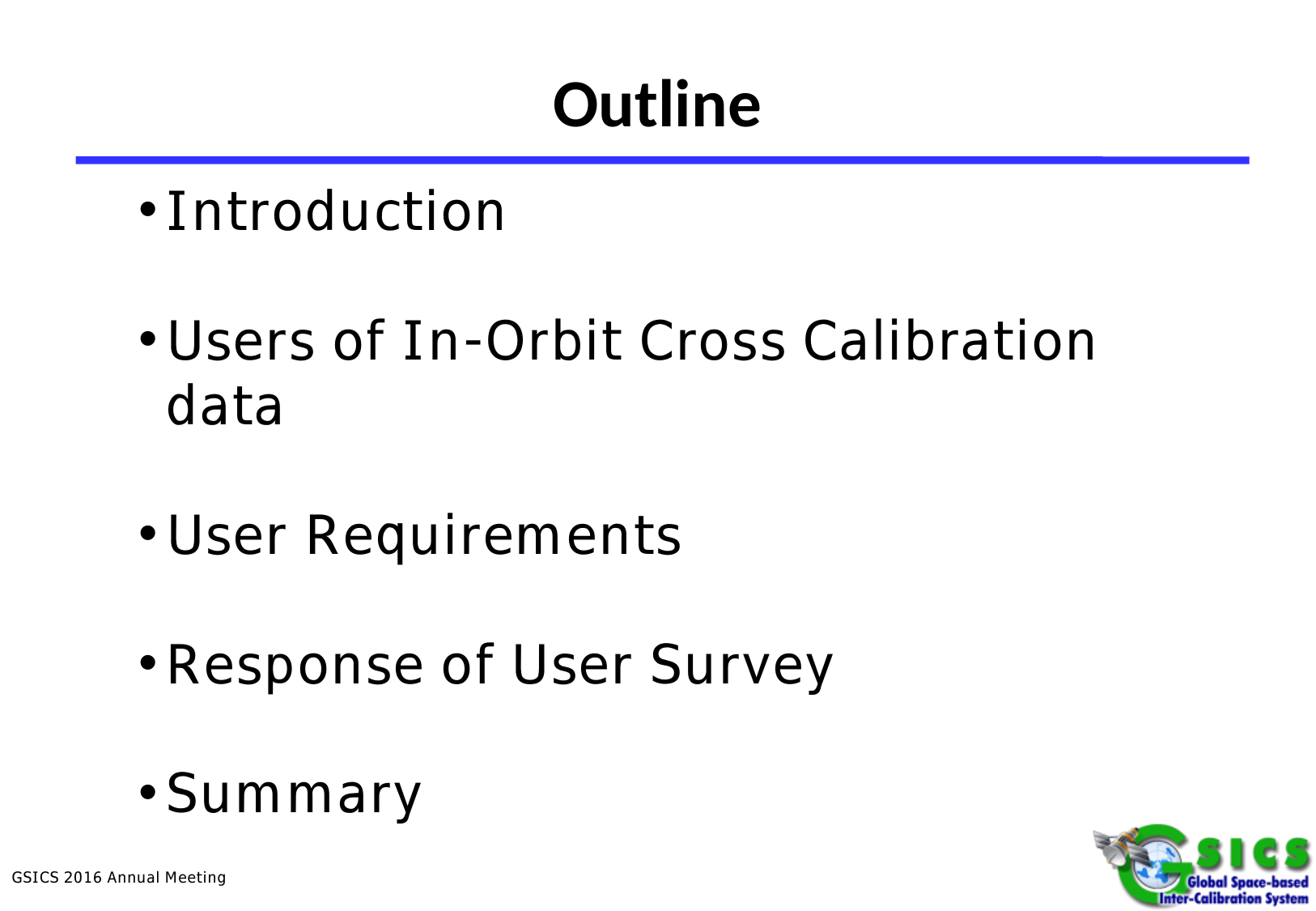

# Outline
Introduction

Users of In-Orbit Cross Calibration data

User Requirements

Response of User Survey

Summary